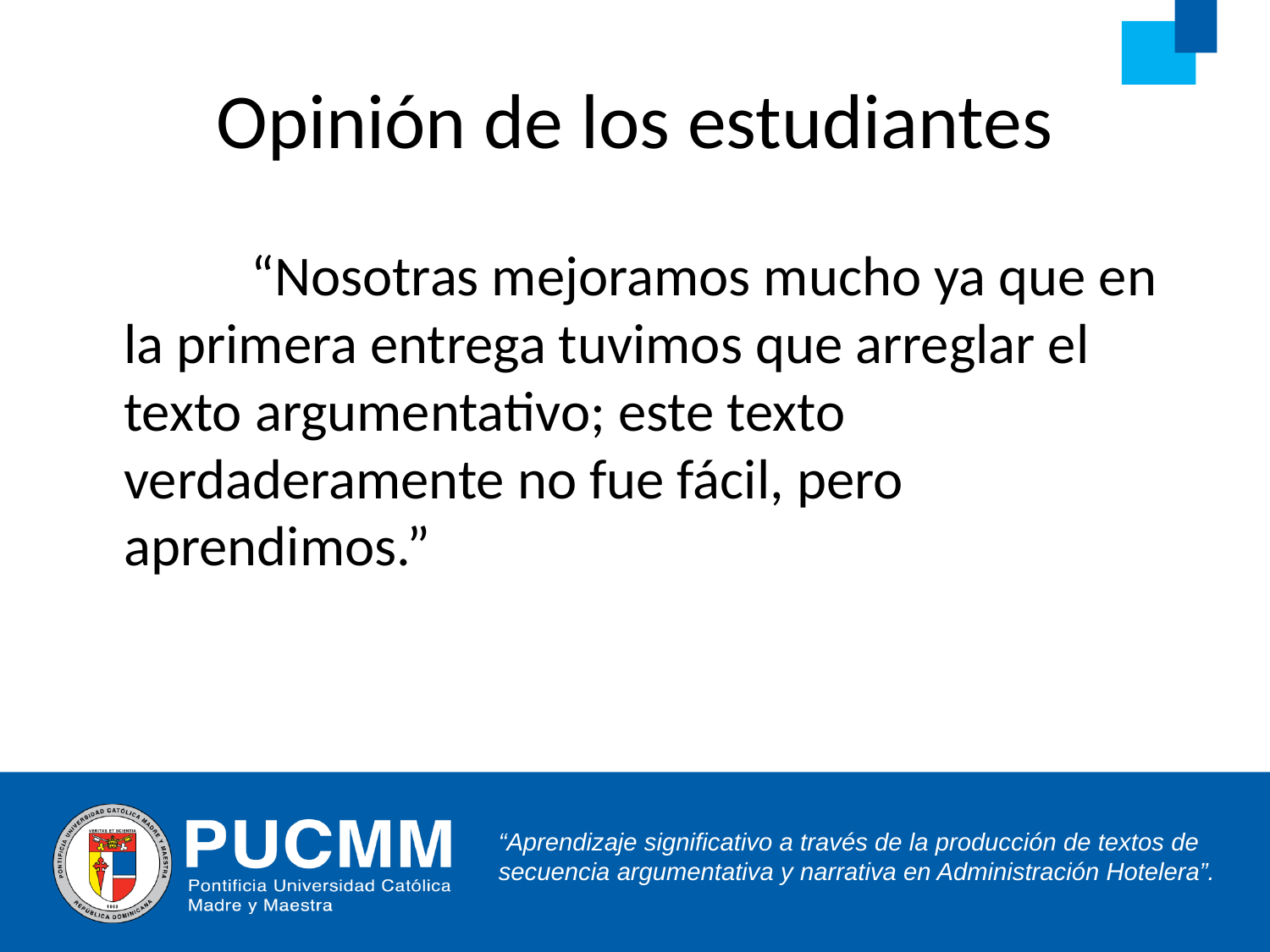

# Opinión de los estudiantes
		“Nosotras mejoramos mucho ya que en la primera entrega tuvimos que arreglar el texto argumentativo; este texto verdaderamente no fue fácil, pero aprendimos.”
“Aprendizaje significativo a través de la producción de textos de secuencia argumentativa y narrativa en Administración Hotelera”.